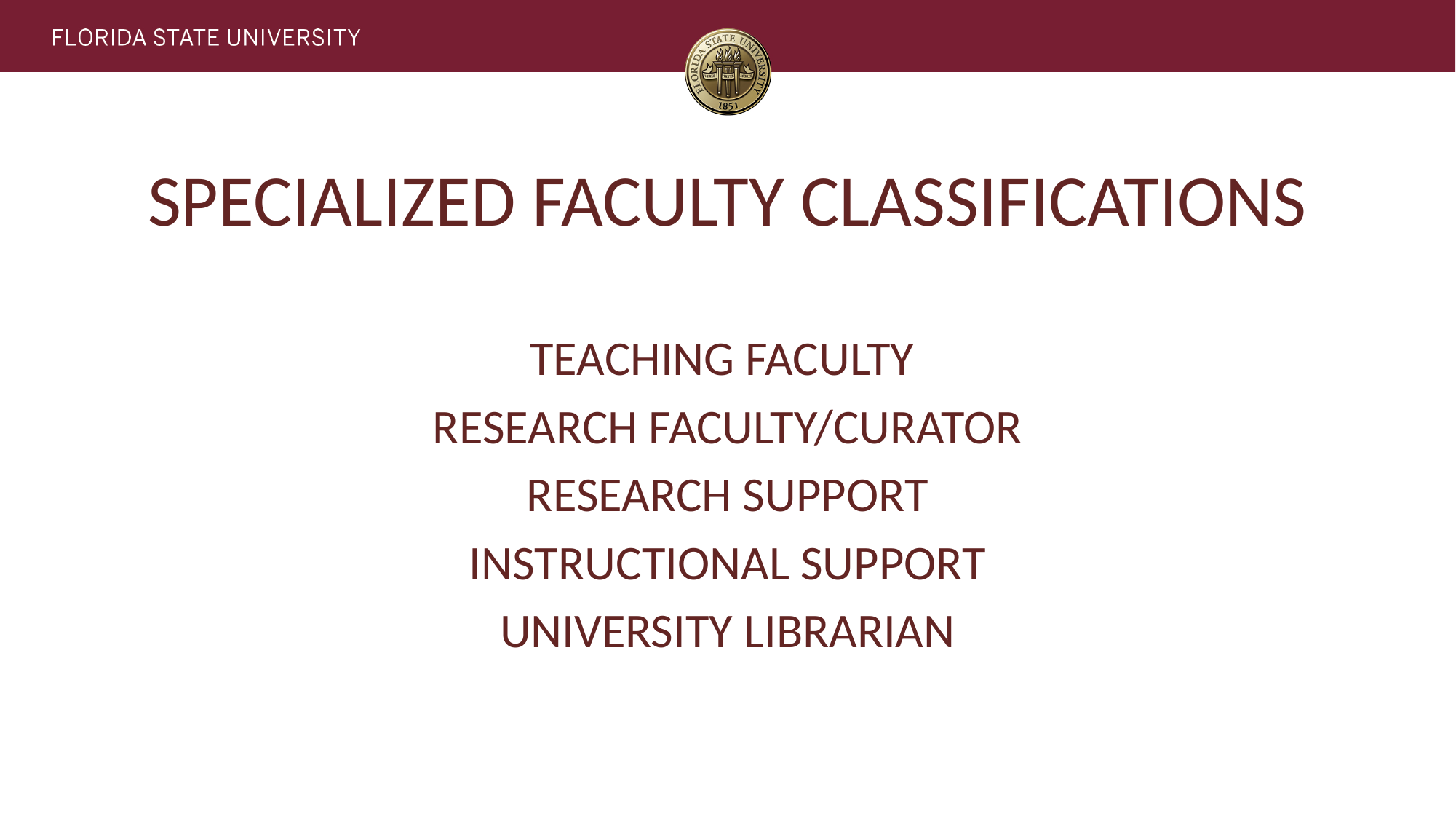

# SPECIALIZED FACULTY CLASSIFICATIONS
TEACHING FACULTY
RESEARCH FACULTY/CURATOR
RESEARCH SUPPORT
INSTRUCTIONAL SUPPORT
UNIVERSITY LIBRARIAN